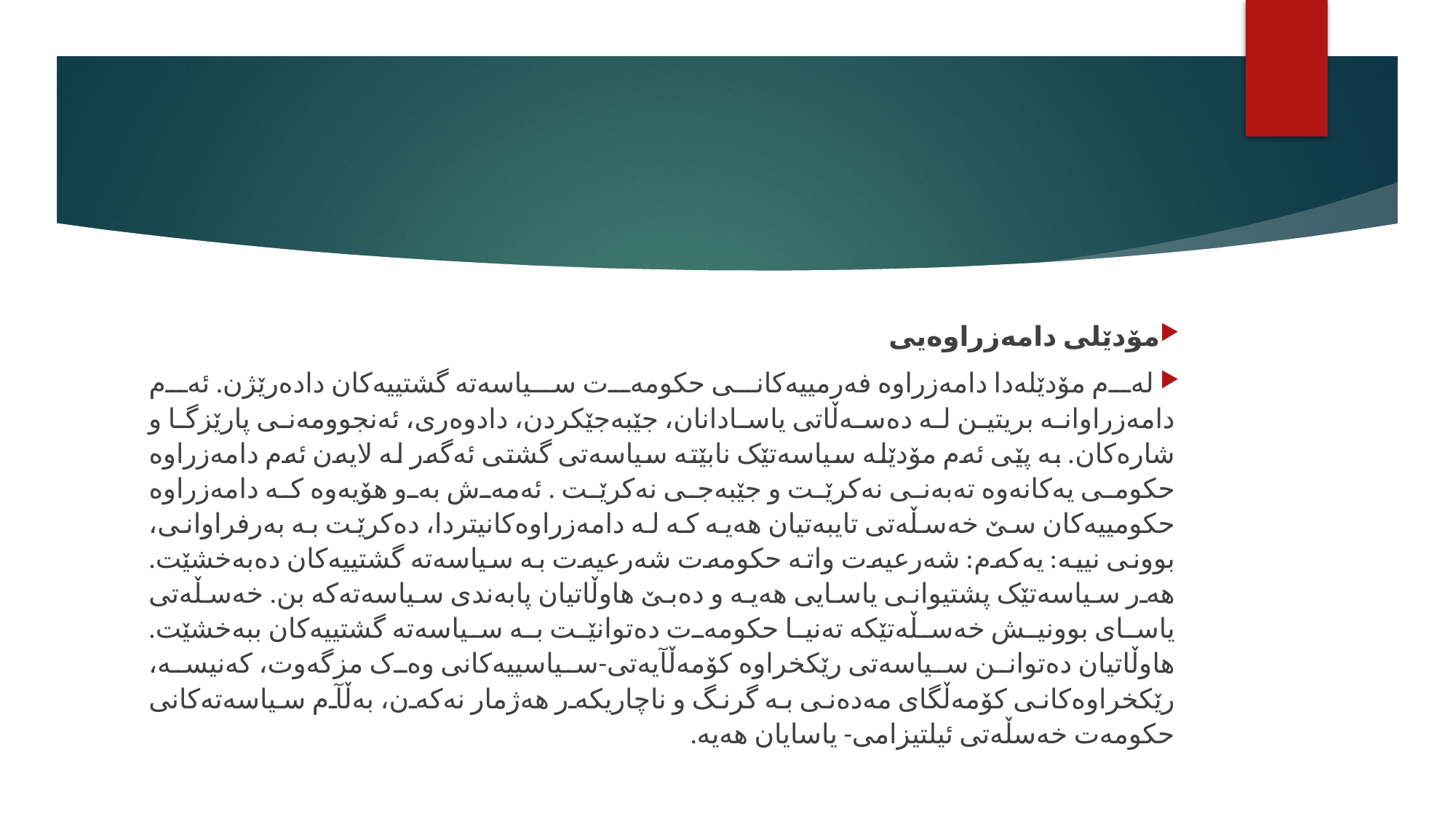

#
مۆدێلی دامەزراوەیی
 لەم مۆدێلەدا دامەزراوە فەرمییەکانی حکومەت سیاسەتە گشتییەکان دادەرێژن. ئەم دامەزراوانە بریتین لە دەسەڵاتی یاسادانان، جێبەجێکردن، دادوەری، ئەنجوومەنی پارێزگا و شارەکان. بە پێی ئەم مۆدێلە سیاسەتێک نابێتە سیاسەتی گشتی ئەگەر لە لایەن ئەم دامەزراوە حکومی یەکانەوە تەبەنی نەکرێت و جێبەجی نەکرێت . ئەمەش بەو هۆیەوە کە دامەزراوە حکومییەکان سێ خەسڵەتی تایبەتیان هەیە کە لە دامەزراوەکانیتردا، دەکرێت بە بەرفراوانی، بوونی نییە: یەکەم: شەرعیەت واتە حکومەت شەرعیەت بە سیاسەتە گشتییەکان دەبەخشێت. هەر سیاسەتێک پشتیوانی یاسایی هەیە و دەبێ هاوڵاتیان پابەندی سیاسەتەکە بن. خەسڵەتی یاسای بوونیش خەسڵەتێکە تەنیا حکومەت دەتوانێت بە سیاسەتە گشتییەکان ببەخشێت. هاوڵاتیان دەتوانن سیاسەتی رێکخراوە کۆمەڵآیەتی-سیاسییەکانی وەک مزگەوت، کەنیسە، رێکخراوەکانی کۆمەڵگای مەدەنی بە گرنگ و ناچاریکەر هەژمار نەکەن، بەڵآم سیاسەتەکانی حکومەت خەسڵەتی ئیلتیزامی- یاسایان هەیە.